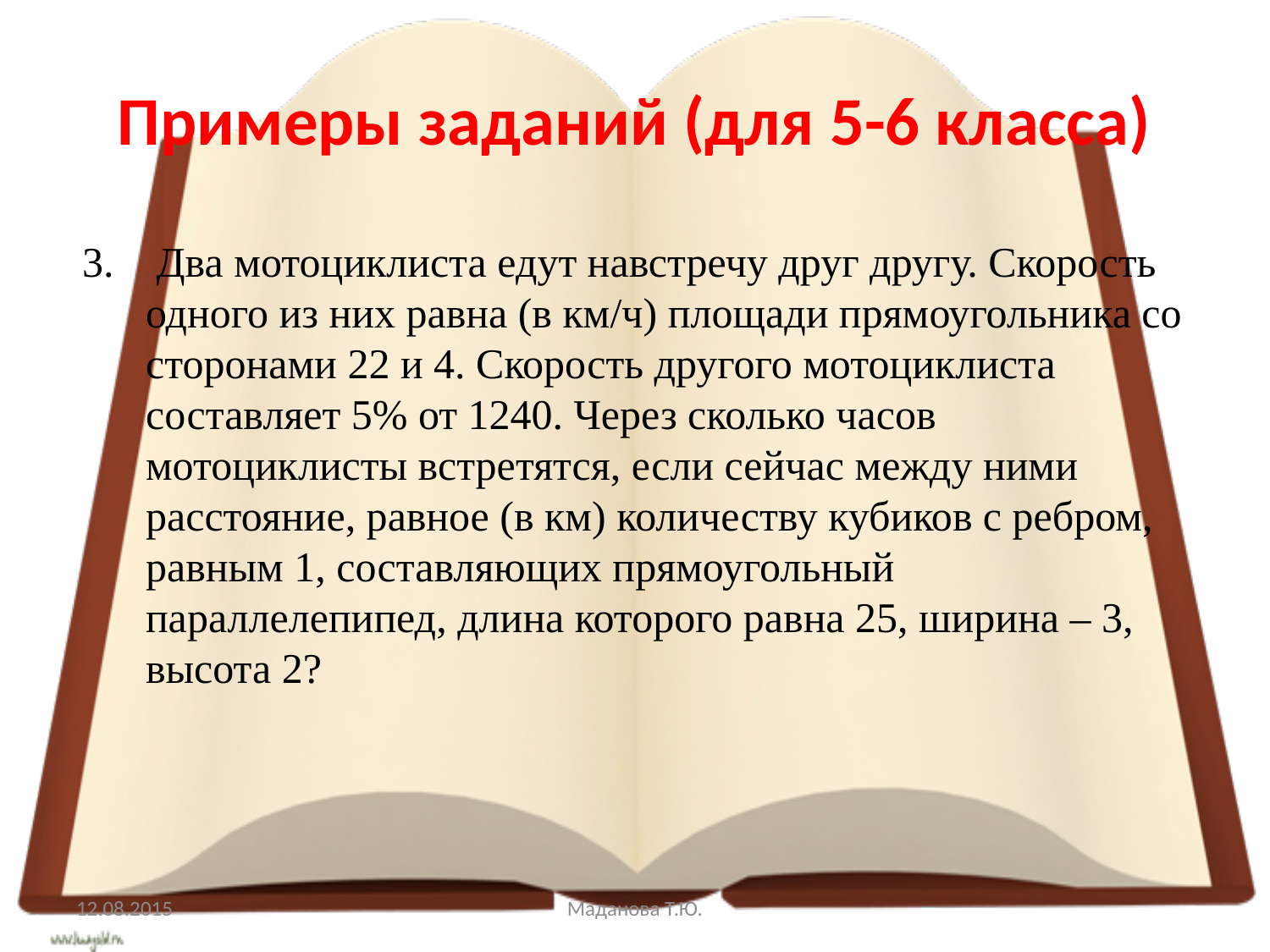

# Примеры заданий (для 5-6 класса)
3.    Два мотоциклиста едут навстречу друг другу. Скорость одного из них равна (в км/ч) площади прямоугольника со сторонами 22 и 4. Скорость другого мотоциклиста составляет 5% от 1240. Через сколько часов мотоциклисты встретятся, если сейчас между ними расстояние, равное (в км) количеству кубиков с ребром, равным 1, составляющих прямоугольный параллелепипед, длина которого равна 25, ширина – 3, высота 2?

12.08.2015
Маданова Т.Ю.